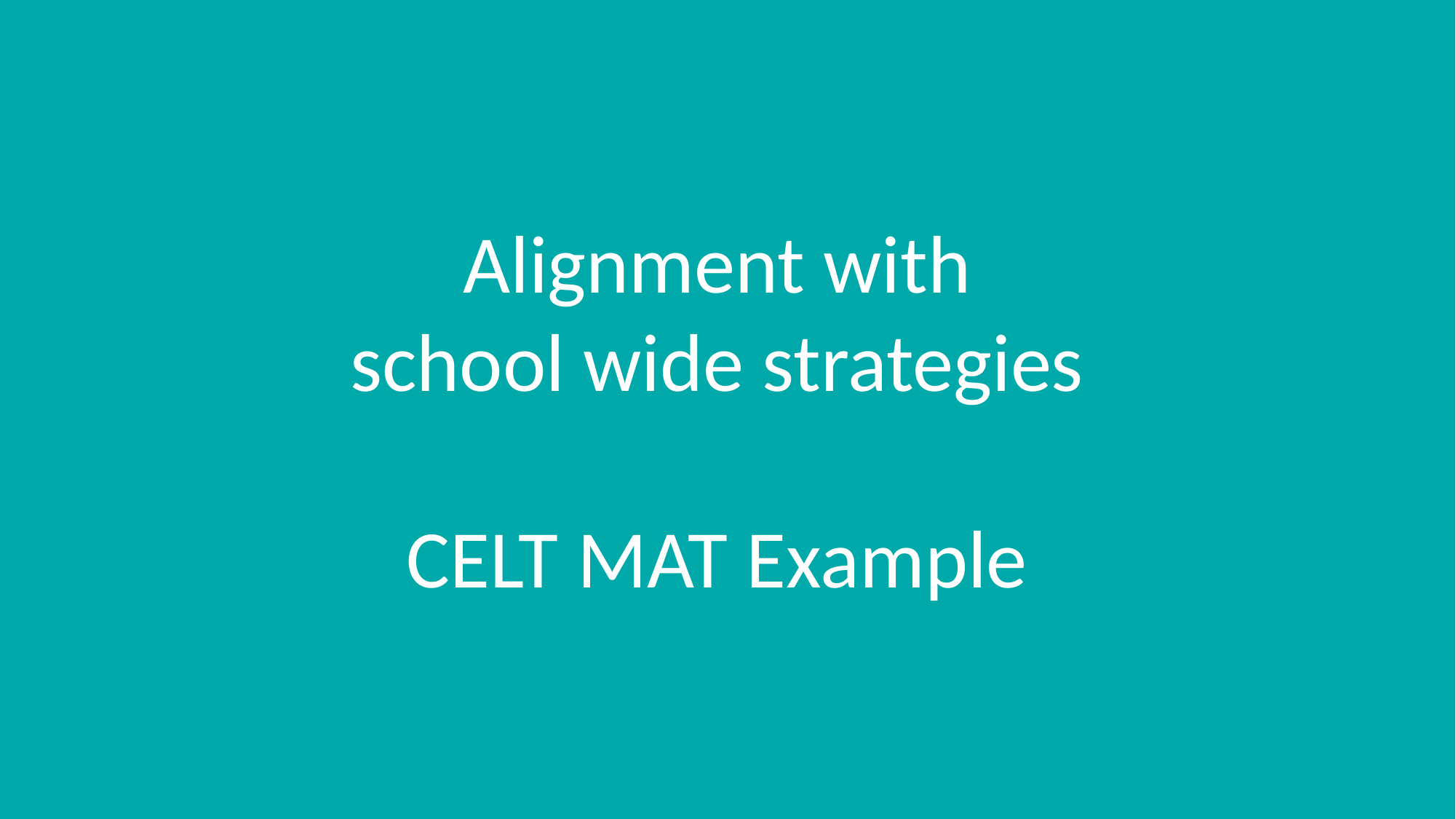

Alignment with school wide strategies

CELT MAT Example